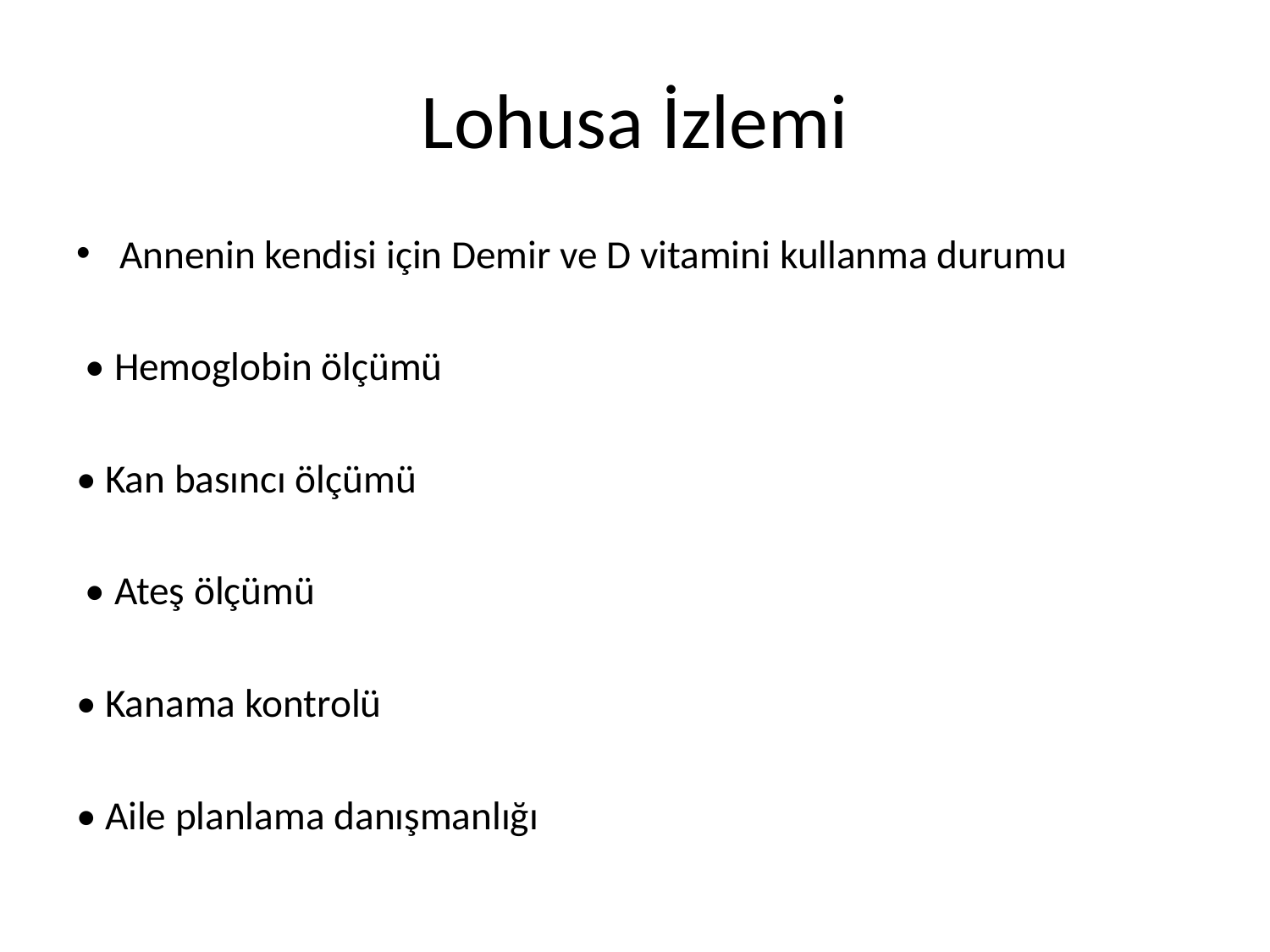

# Lohusa İzlemi
Annenin kendisi için Demir ve D vitamini kullanma durumu

 • Hemoglobin ölçümü

• Kan basıncı ölçümü

 • Ateş ölçümü

• Kanama kontrolü

• Aile planlama danışmanlığı